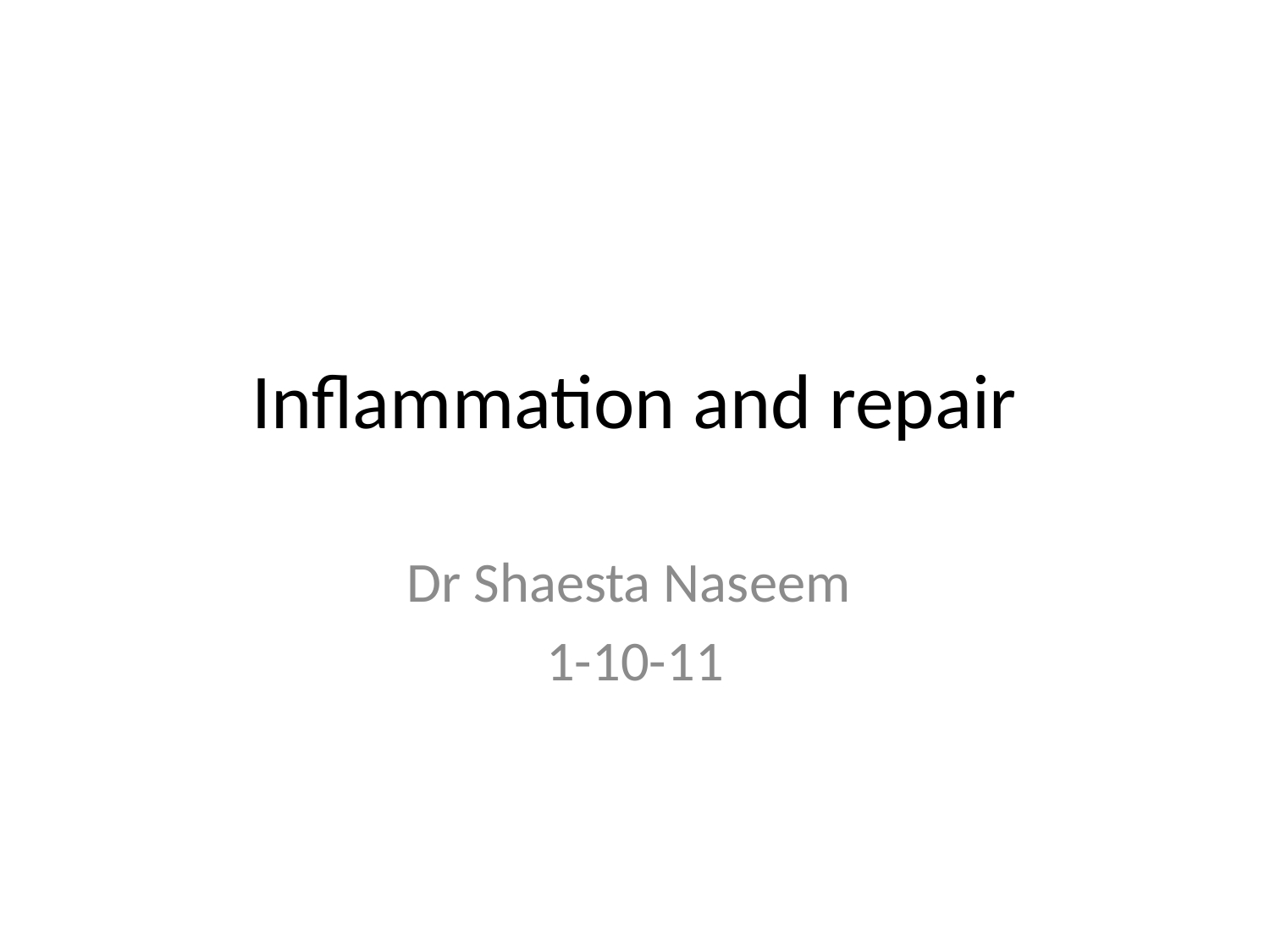

# Inflammation and repair
Dr Shaesta Naseem
1-10-11